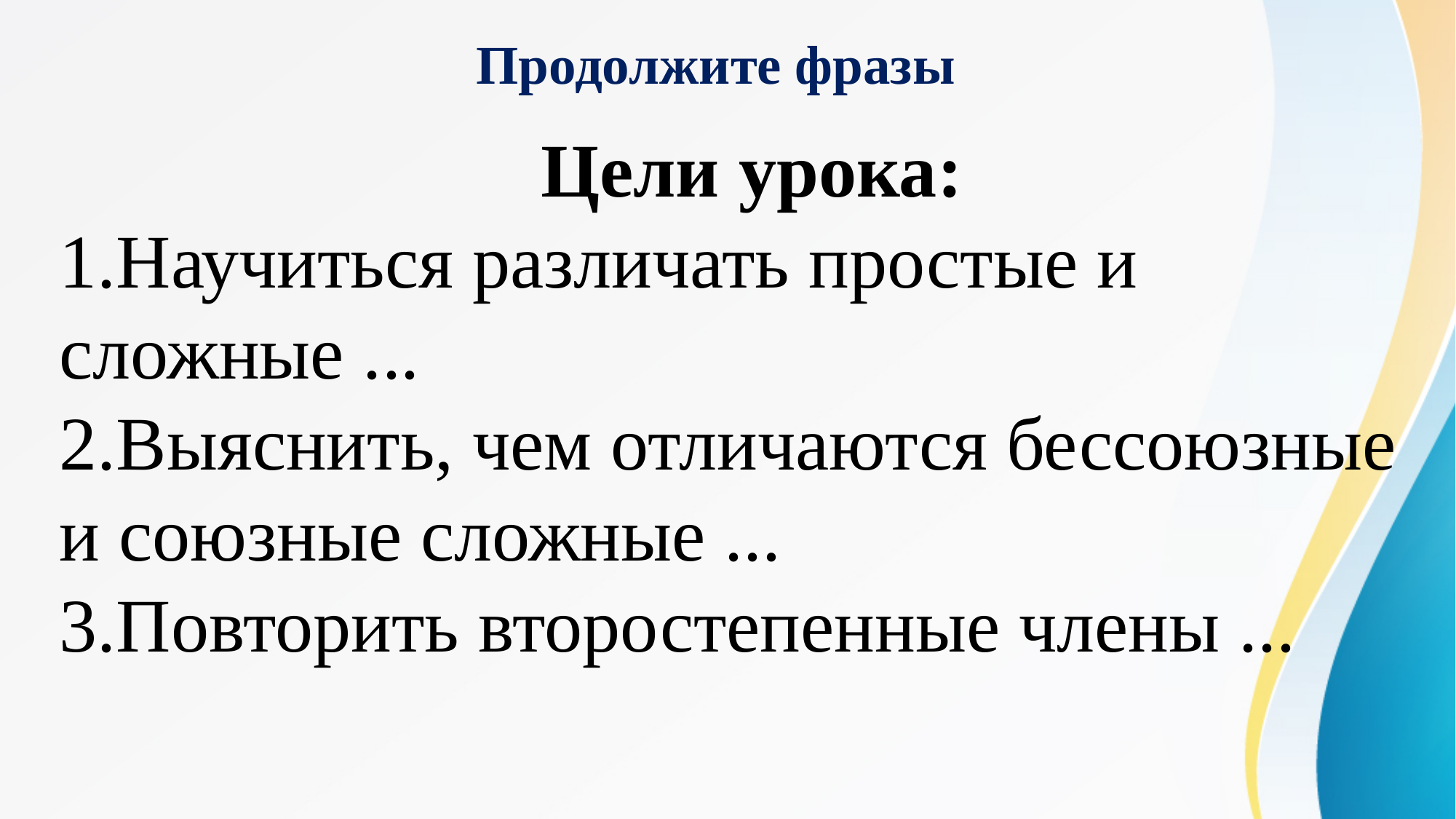

Продолжите фразы
Цели урока:
1.Научиться различать простые и
сложные ...
2.Выяснить, чем отличаются бессоюзные и союзные сложные ...
3.Повторить второстепенные члены ...